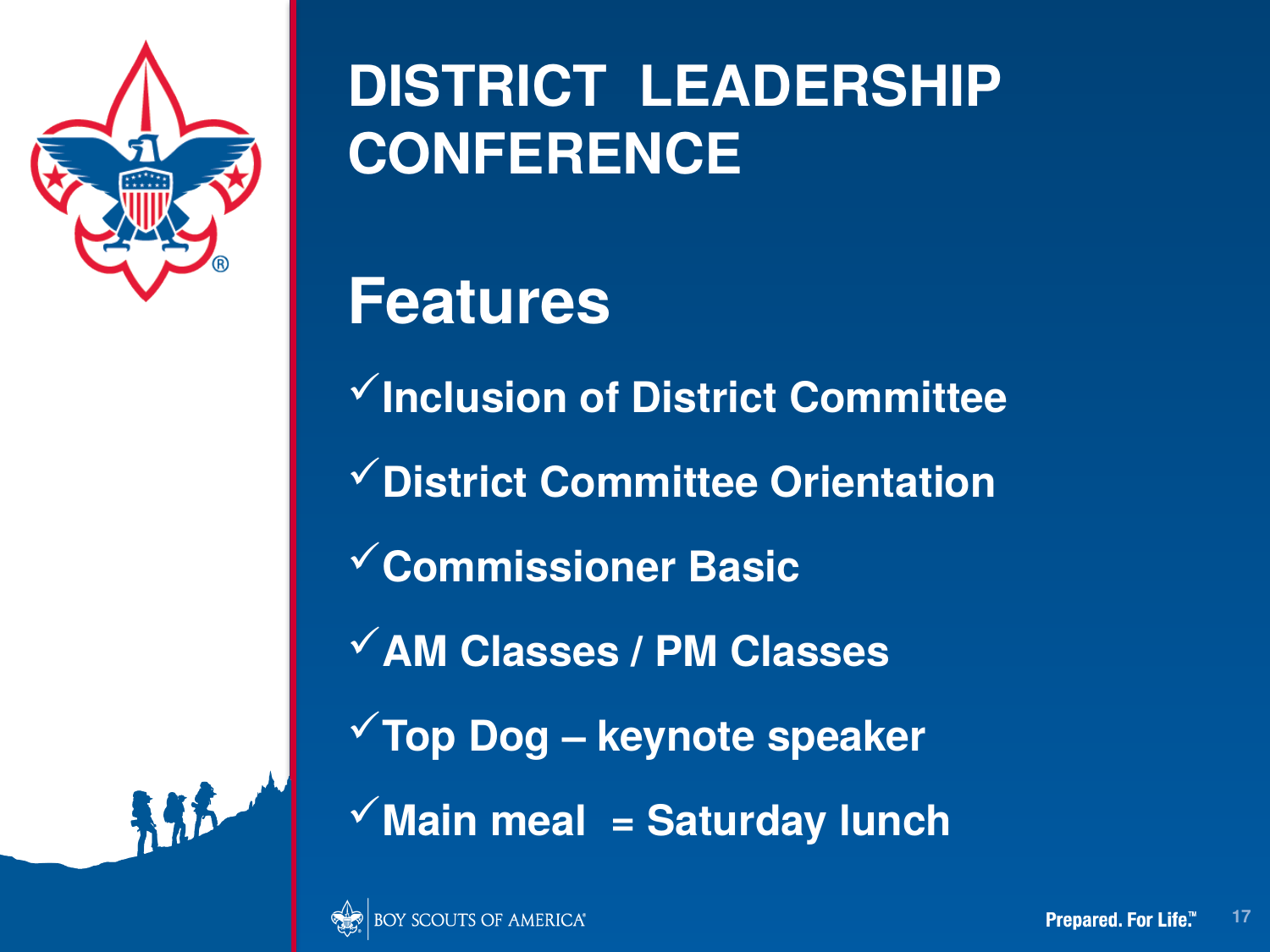

# DISTRICT  LEADERSHIP CONFERENCE
Features
Inclusion of District Committee
District Committee Orientation
Commissioner Basic
AM Classes / PM Classes
Top Dog – keynote speaker
Main meal  = Saturday lunch
17